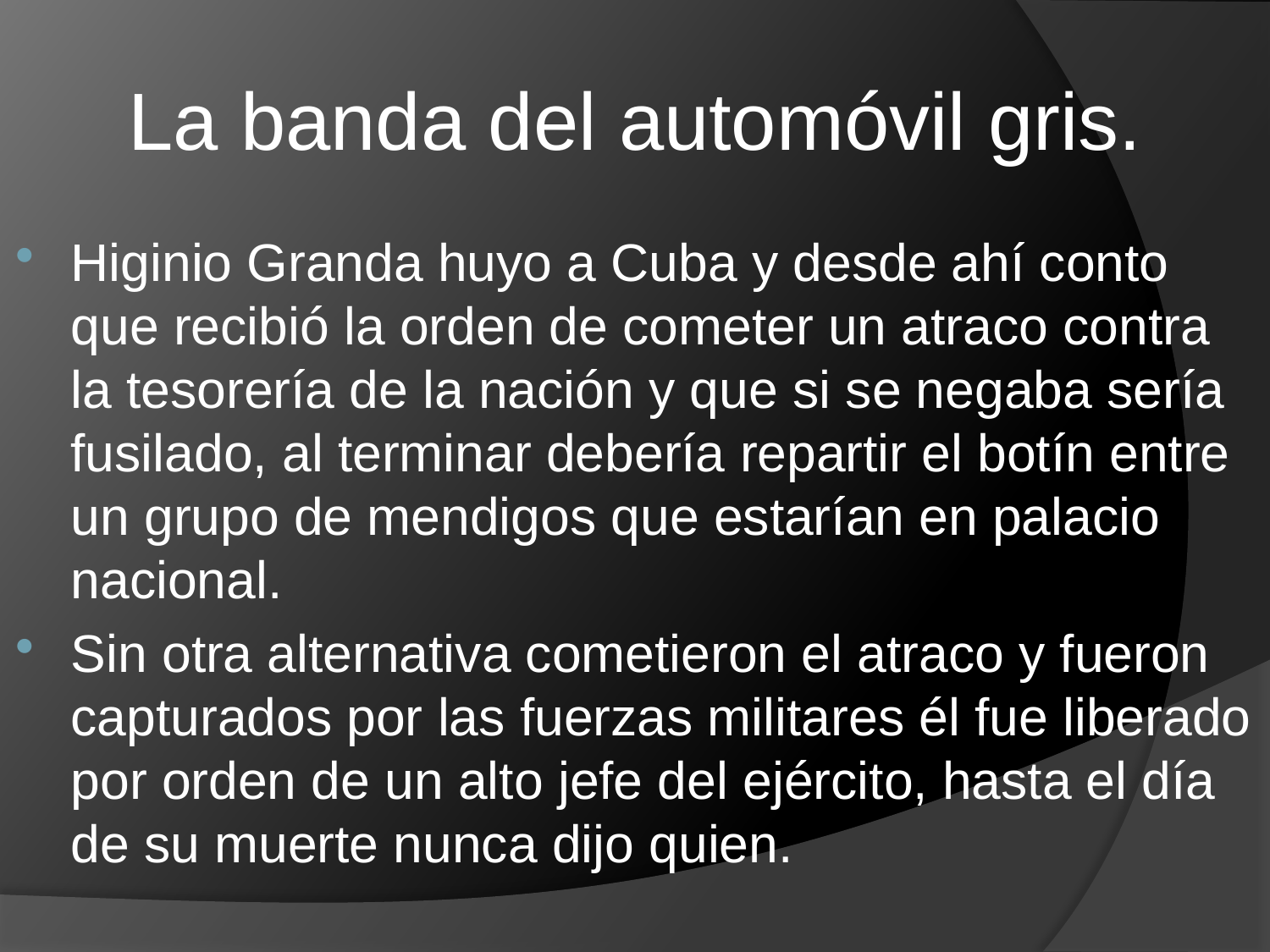

# La banda del automóvil gris.
Higinio Granda huyo a Cuba y desde ahí conto que recibió la orden de cometer un atraco contra la tesorería de la nación y que si se negaba sería fusilado, al terminar debería repartir el botín entre un grupo de mendigos que estarían en palacio nacional.
Sin otra alternativa cometieron el atraco y fueron capturados por las fuerzas militares él fue liberado por orden de un alto jefe del ejército, hasta el día de su muerte nunca dijo quien.